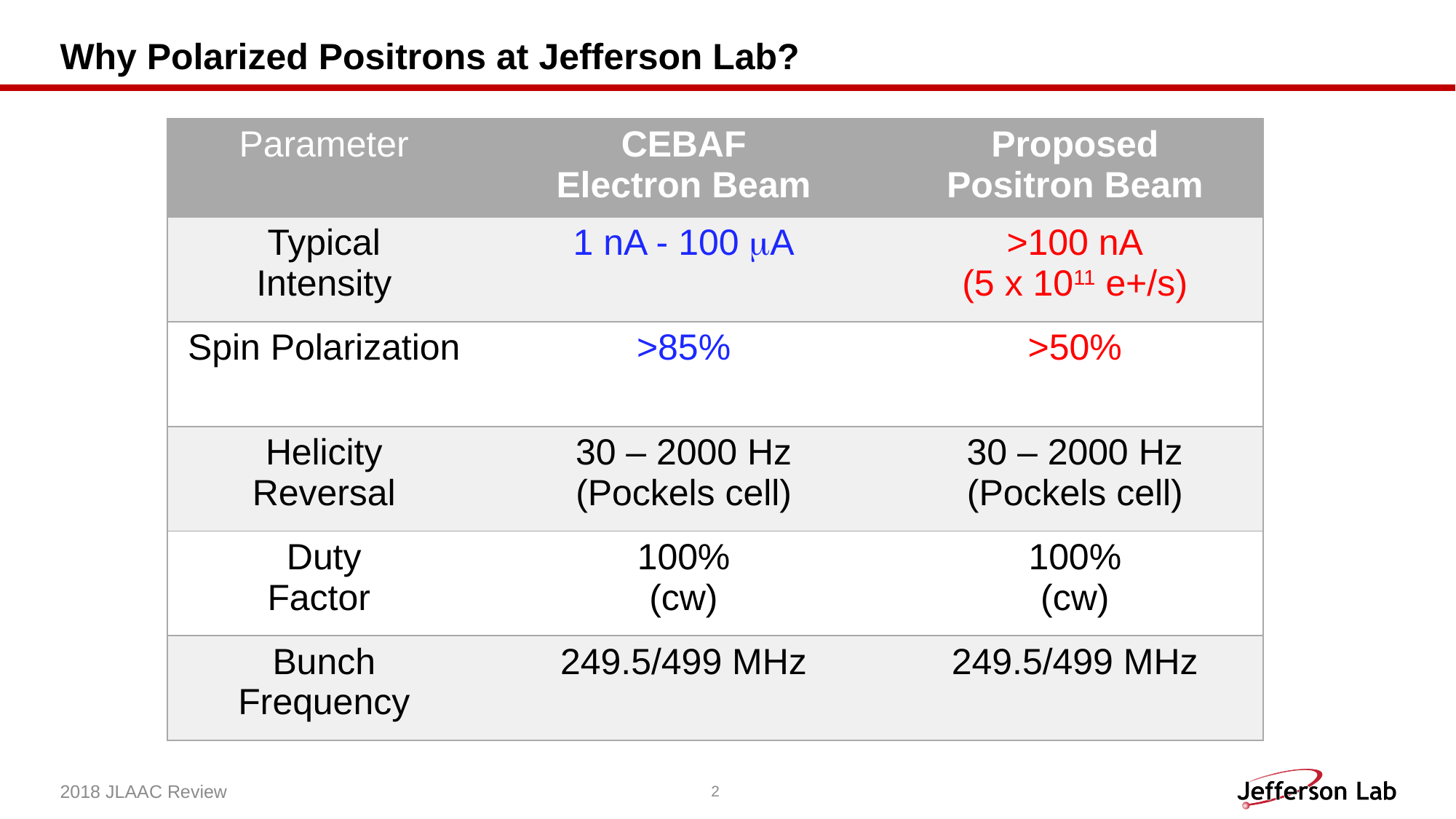

# Why Polarized Positrons at Jefferson Lab?
| Parameter | CEBAF Electron Beam | Proposed Positron Beam |
| --- | --- | --- |
| Typical Intensity | 1 nA - 100 μA | >100 nA (5 x 1011 e+/s) |
| Spin Polarization | >85% | >50% |
| Helicity Reversal | 30 – 2000 Hz (Pockels cell) | 30 – 2000 Hz (Pockels cell) |
| Duty Factor | 100% (cw) | 100% (cw) |
| Bunch Frequency | 249.5/499 MHz | 249.5/499 MHz |
Polarized electron beams have supported some of the highest impact results from the JLab program:

The strangeness distribution in the nucleon (HAPPEX and G0)
Precision Tests of the Standard Model (QWeak)
Measurement of the neutron skin in 208Pb
Polarization transfer measurement of GE/GM for the proton

Unpolarized positron beams offer greater precision
Comparison of e- with e+ tests our understanding of two photon effects

Polarized positron beams provide a key tool
Unraveling nucleon structure through the measurement of charge-sensitive General Parton Distributions
Expand the nature of these tests (e.g. for GE/GM via polarization transfer)
2018 JLAAC Review
2